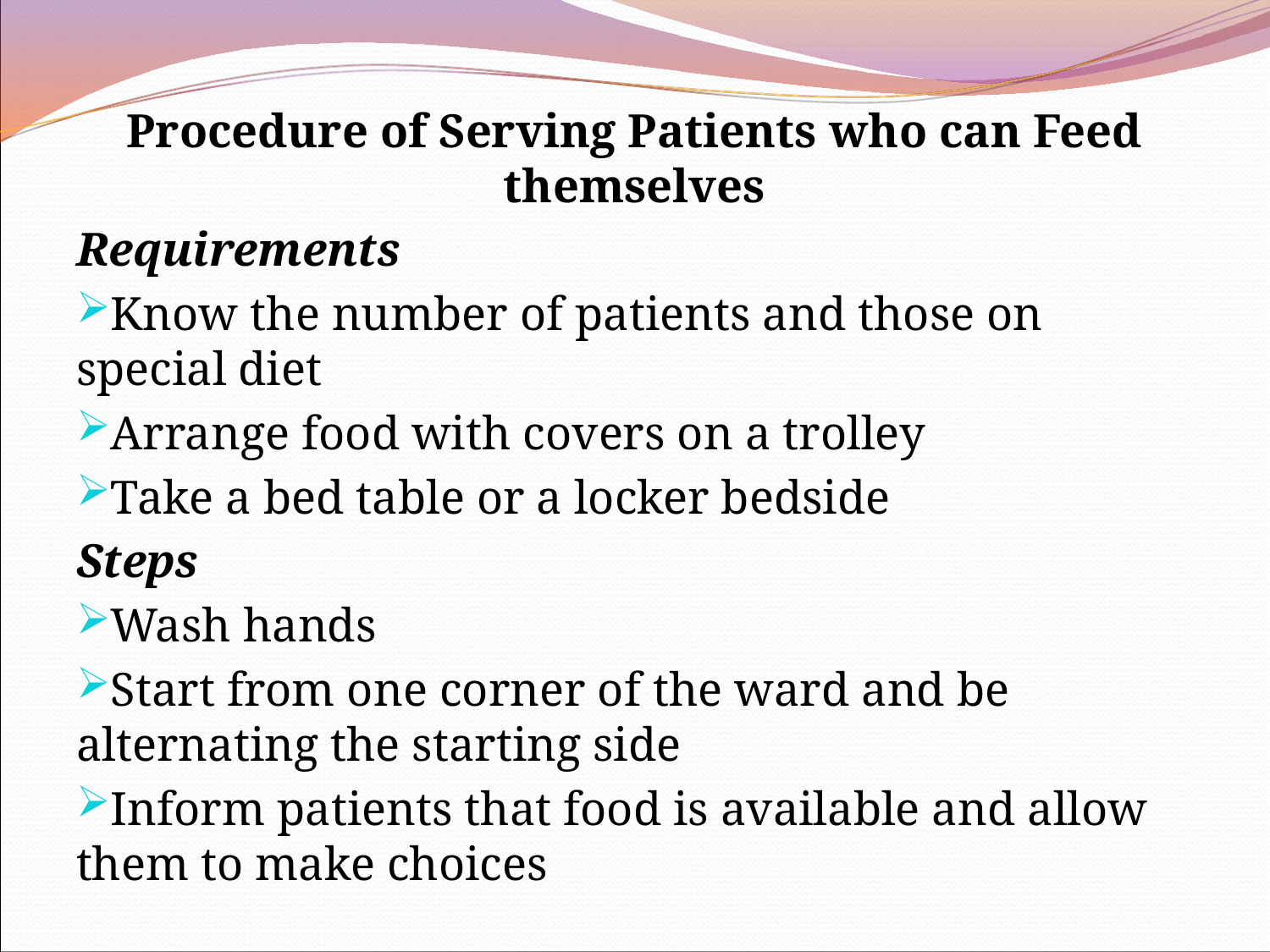

Procedure of Serving Patients who can Feed themselves
Requirements
Know the number of patients and those on special diet
Arrange food with covers on a trolley
Take a bed table or a locker bedside
Steps
Wash hands
Start from one corner of the ward and be alternating the starting side
Inform patients that food is available and allow them to make choices